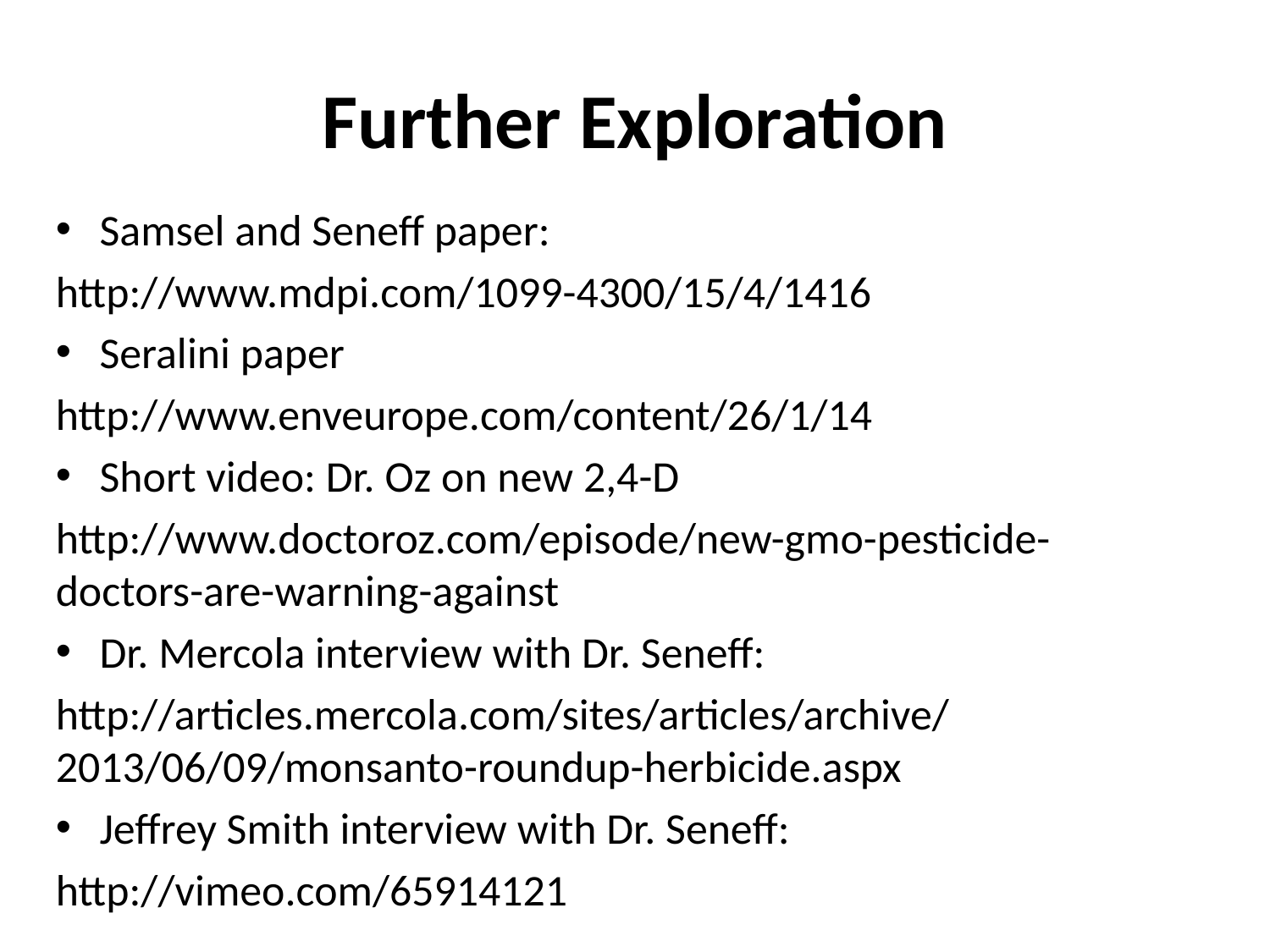

# Further Exploration
Samsel and Seneff paper:
http://www.mdpi.com/1099-4300/15/4/1416
Seralini paper
http://www.enveurope.com/content/26/1/14
Short video: Dr. Oz on new 2,4-D
http://www.doctoroz.com/episode/new-gmo-pesticide-doctors-are-warning-against
Dr. Mercola interview with Dr. Seneff:
http://articles.mercola.com/sites/articles/archive/2013/06/09/monsanto-roundup-herbicide.aspx
Jeffrey Smith interview with Dr. Seneff:
http://vimeo.com/65914121